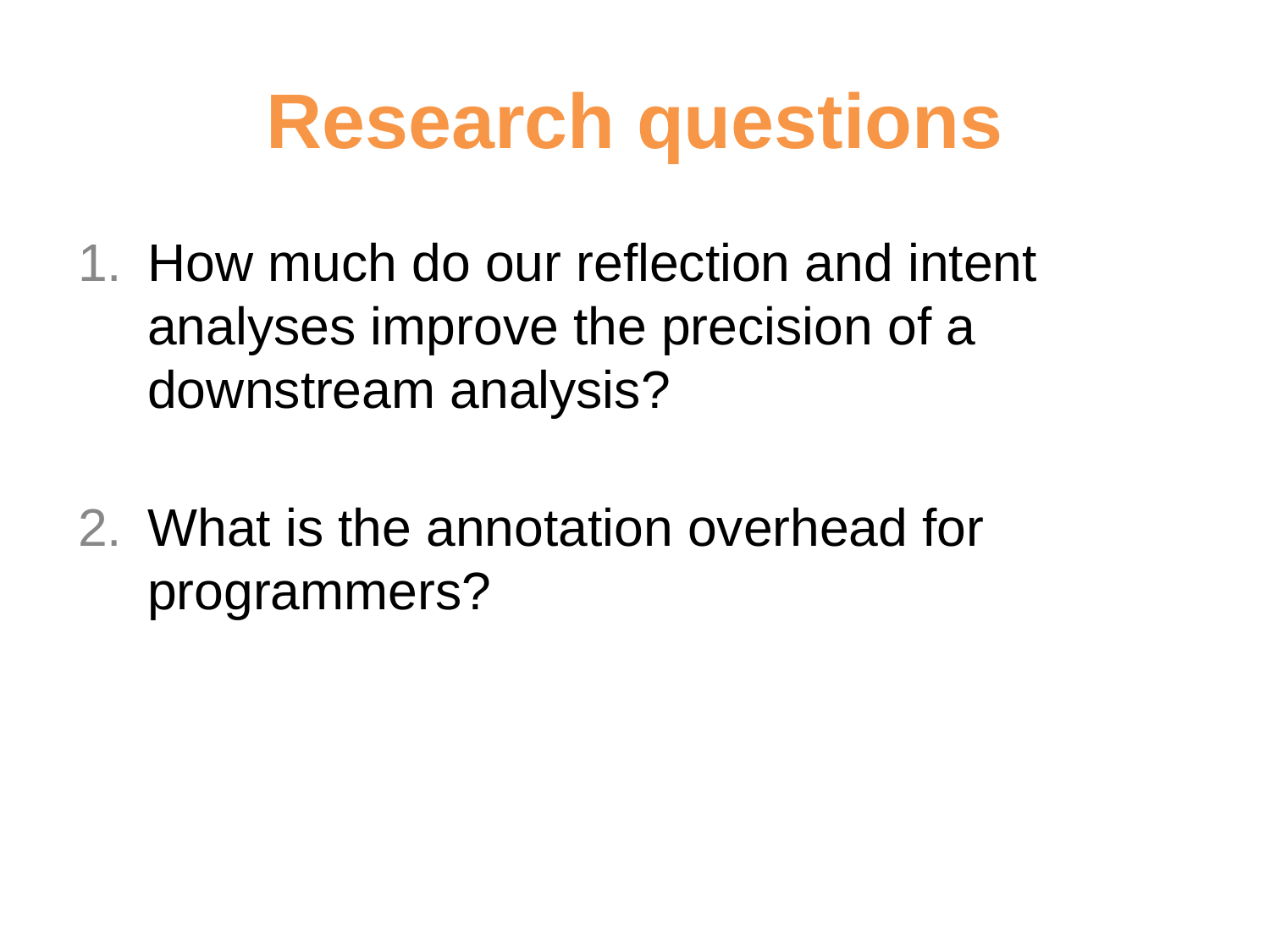

# Research questions
How much do our reflection and intent analyses improve the precision of a downstream analysis?
What is the annotation overhead for programmers?